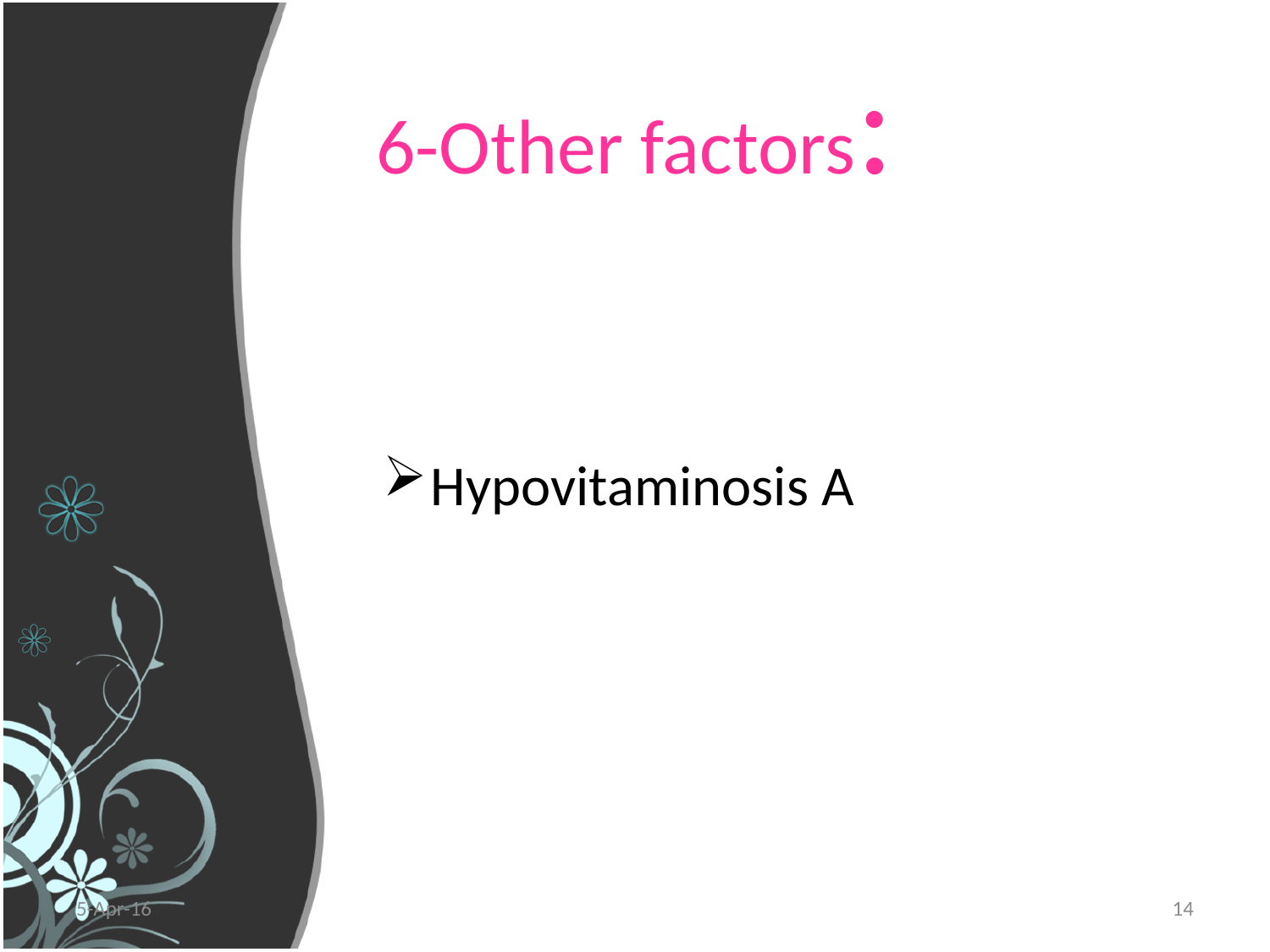

# 6-Other factors:

Hypovitaminosis A
5-Apr-16
14